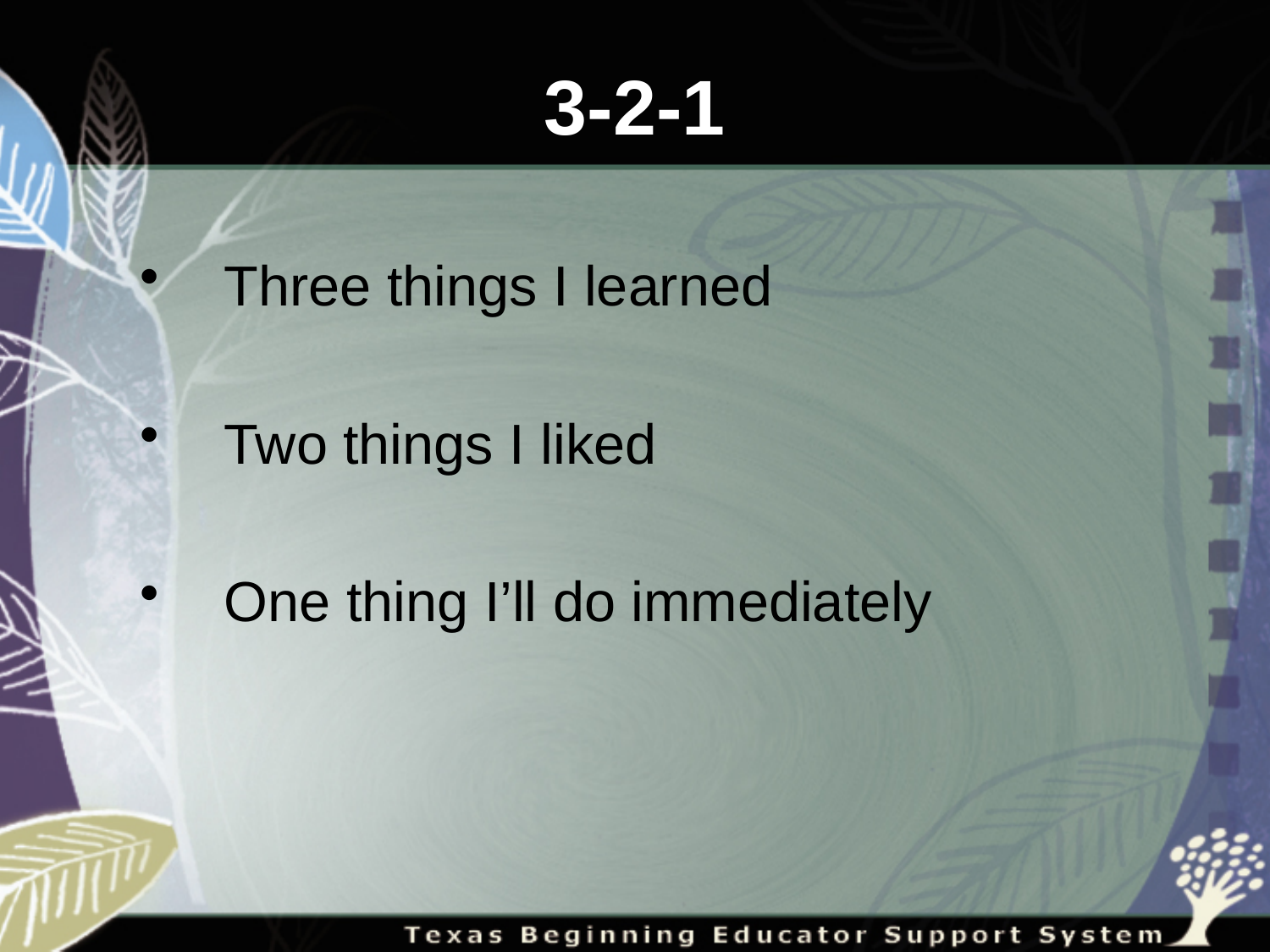

# 3-2-1
Three things I learned

Two things I liked

One thing I’ll do immediately